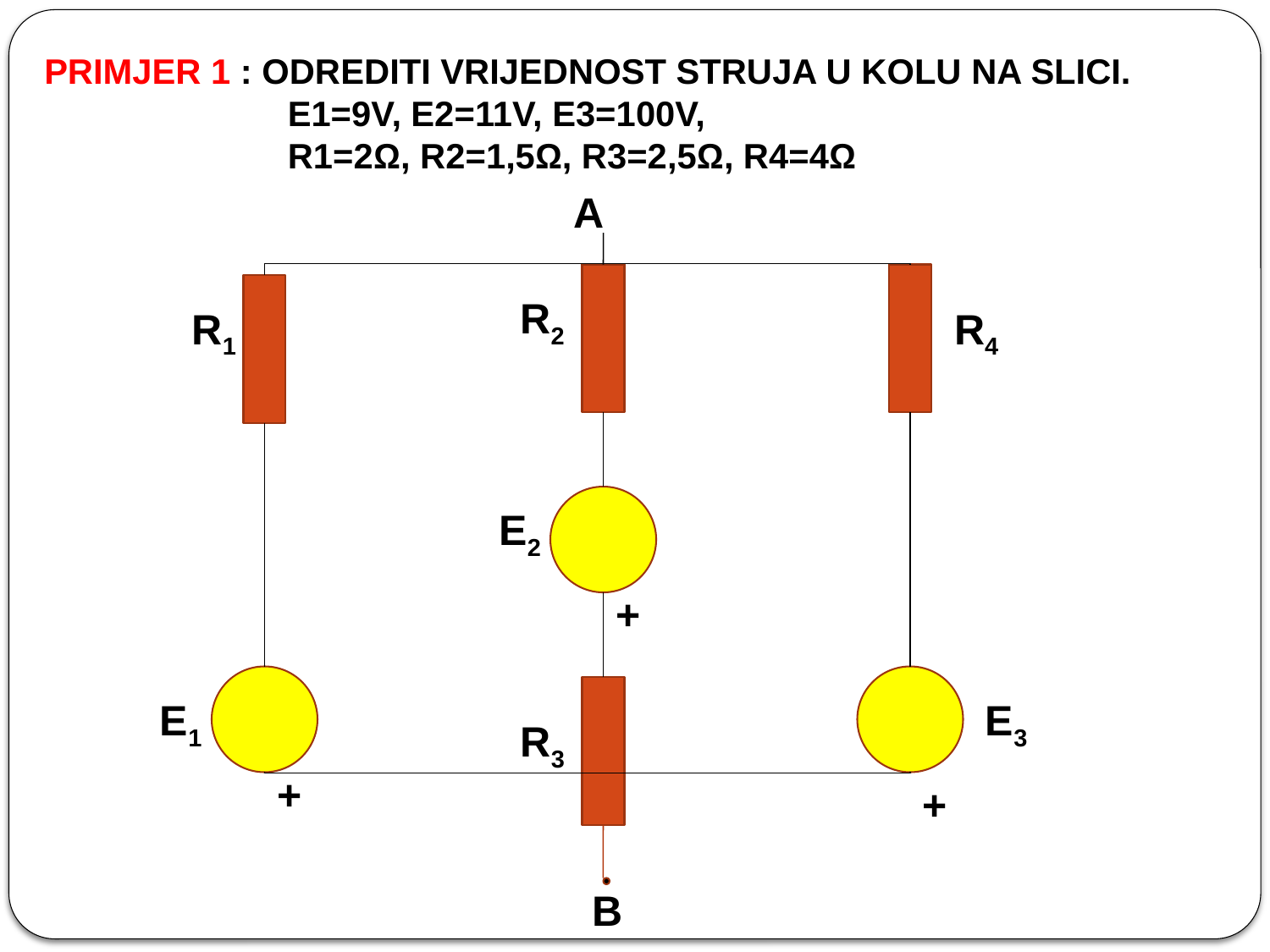

PRIMJER 1 : ODREDITI VRIJEDNOST STRUJA U KOLU NA SLICI.
                         E1=9V, E2=11V, E3=100V,
                         R1=2Ω, R2=1,5Ω, R3=2,5Ω, R4=4Ω
A

R2
R1
R4

E2
+

E1
E3
R3
+
+
B